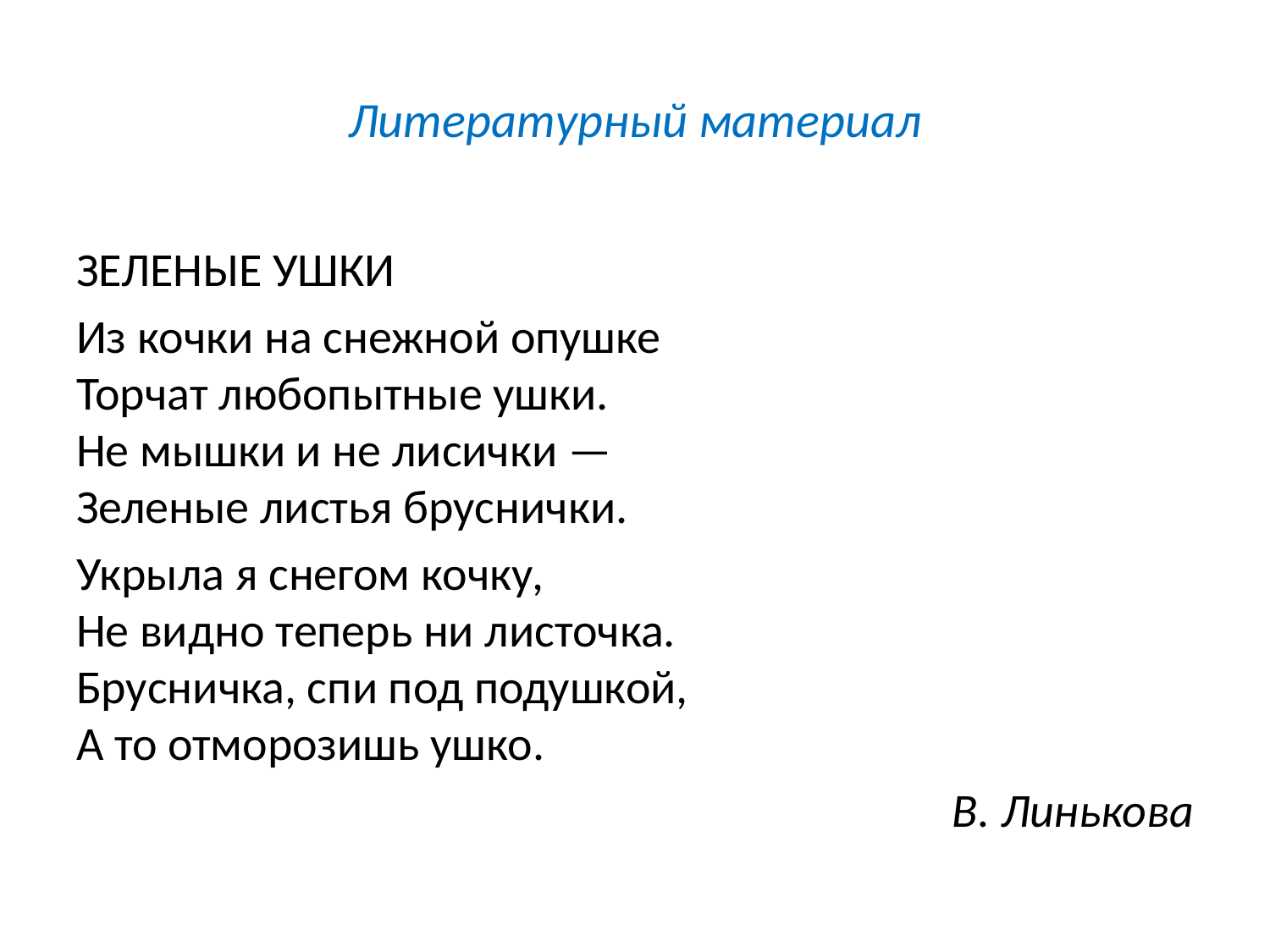

# Литературный материал
ЗЕЛЕНЫЕ УШКИ
Из кочки на снежной опушке
Торчат любопытные ушки.
Не мышки и не лисички —
Зеленые листья бруснички.
Укрыла я снегом кочку,
Не видно теперь ни листочка.
Брусничка, спи под подушкой,
А то отморозишь ушко.
В. Линькова